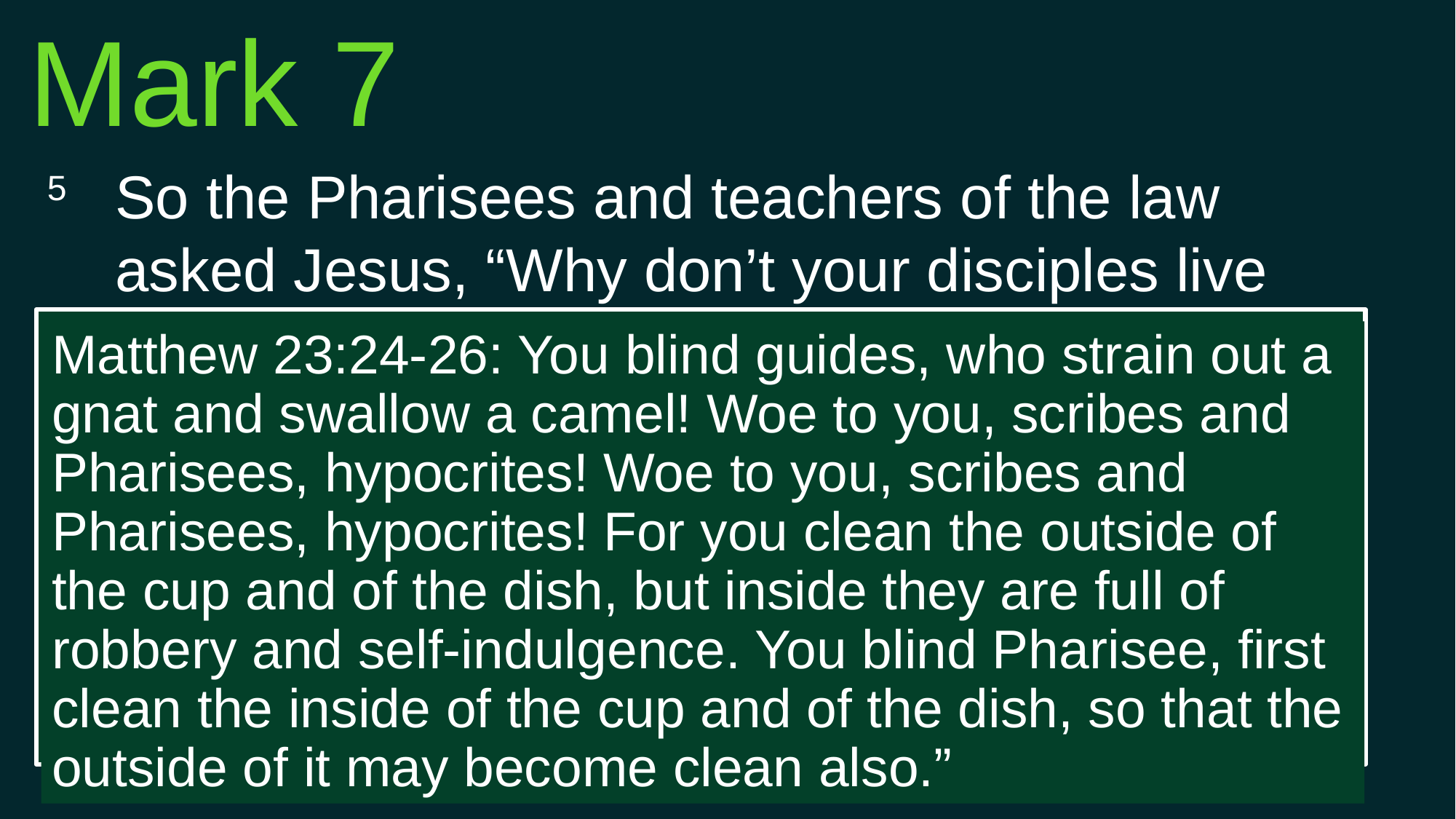

Mark 7
5 	So the Pharisees and teachers of the law asked Jesus, “Why don’t your disciples live according to the tradition of the elders instead of eating their food with defiled hands?”

Matthew 23:24-26: You blind guides, who strain out a gnat and swallow a camel! Woe to you, scribes and Pharisees, hypocrites! Woe to you, scribes and Pharisees, hypocrites! For you clean the outside of the cup and of the dish, but inside they are full of robbery and self-indulgence. You blind Pharisee, first clean the inside of the cup and of the dish, so that the outside of it may become clean also.”